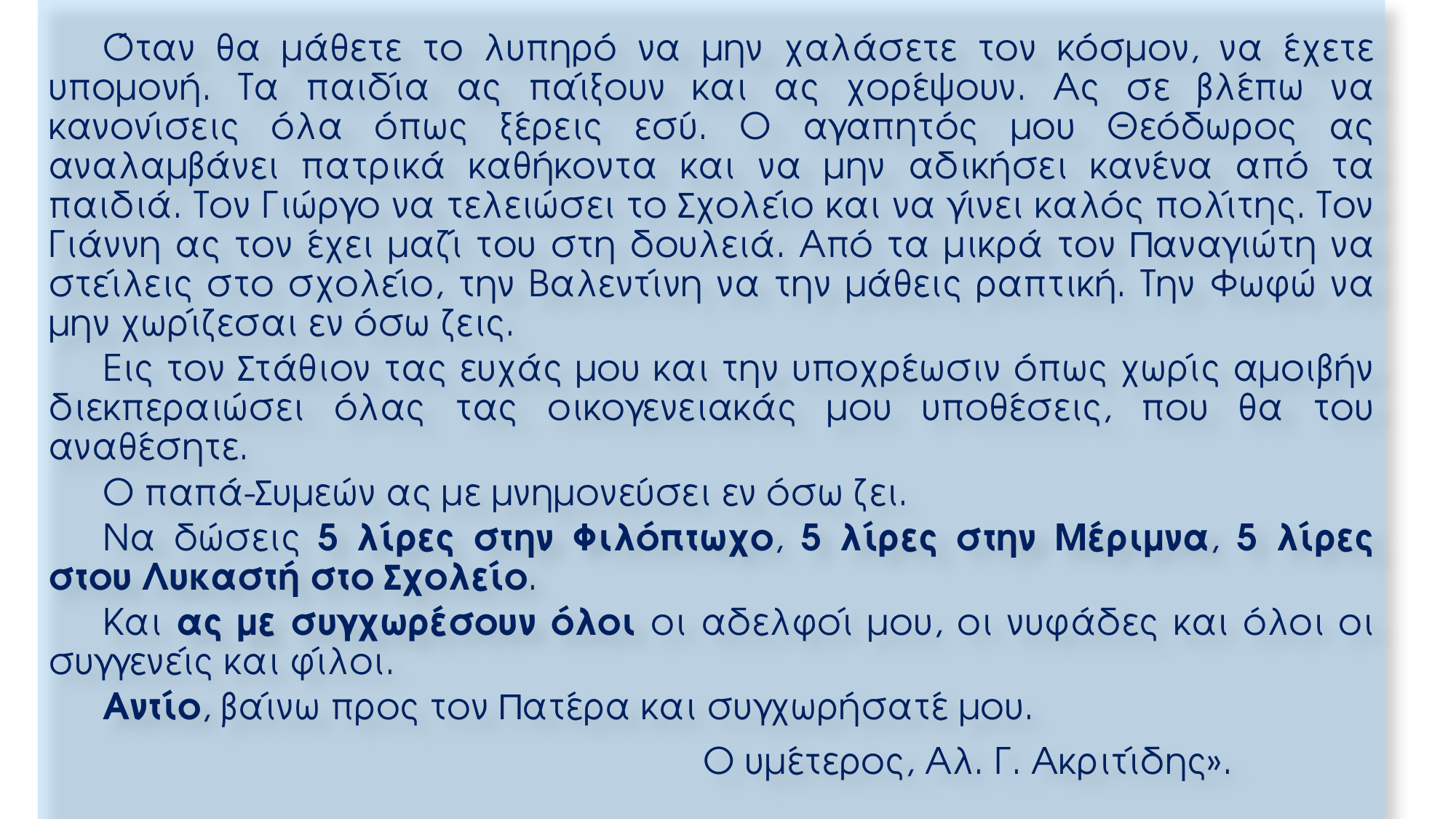

Όταν θα μάθετε το λυπηρό να μην χαλάσετε τον κόσμον, να έχετε υπομονή. Τα παιδία ας παίξουν και ας χορέψουν. Ας σε βλέπω να κανονίσεις όλα όπως ξέρεις εσύ. Ο αγαπητός μου Θεόδωρος ας αναλαμβάνει πατρικά καθήκοντα και να μην αδικήσει κανένα από τα παιδιά. Τον Γιώργο να τελειώσει το Σχολείο και να γίνει καλός πολίτης. Τον Γιάννη ας τον έχει μαζί του στη δουλειά. Από τα μικρά τον Παναγιώτη να στείλεις στο σχολείο, την Βαλεντίνη να την μάθεις ραπτική. Την Φωφώ να μην χωρίζεσαι εν όσω ζεις.
Εις τον Στάθιον τας ευχάς μου και την υποχρέωσιν όπως χωρίς αμοιβήν διεκπεραιώσει όλας τας οικογενειακάς μου υποθέσεις, που θα του αναθέσητε.
Ο παπά-Συμεών ας με μνημονεύσει εν όσω ζει.
Να δώσεις 5 λίρες στην Φιλόπτωχο, 5 λίρες στην Μέριμνα, 5 λίρες στου Λυκαστή στο Σχολείο.
Και ας με συγχωρέσουν όλοι οι αδελφοί μου, οι νυφάδες και όλοι οι συγγενείς και φίλοι.
Αντίο, βαίνω προς τον Πατέρα και συγχωρήσατέ μου.
						Ο υμέτερος, Αλ. Γ. Ακριτίδης».